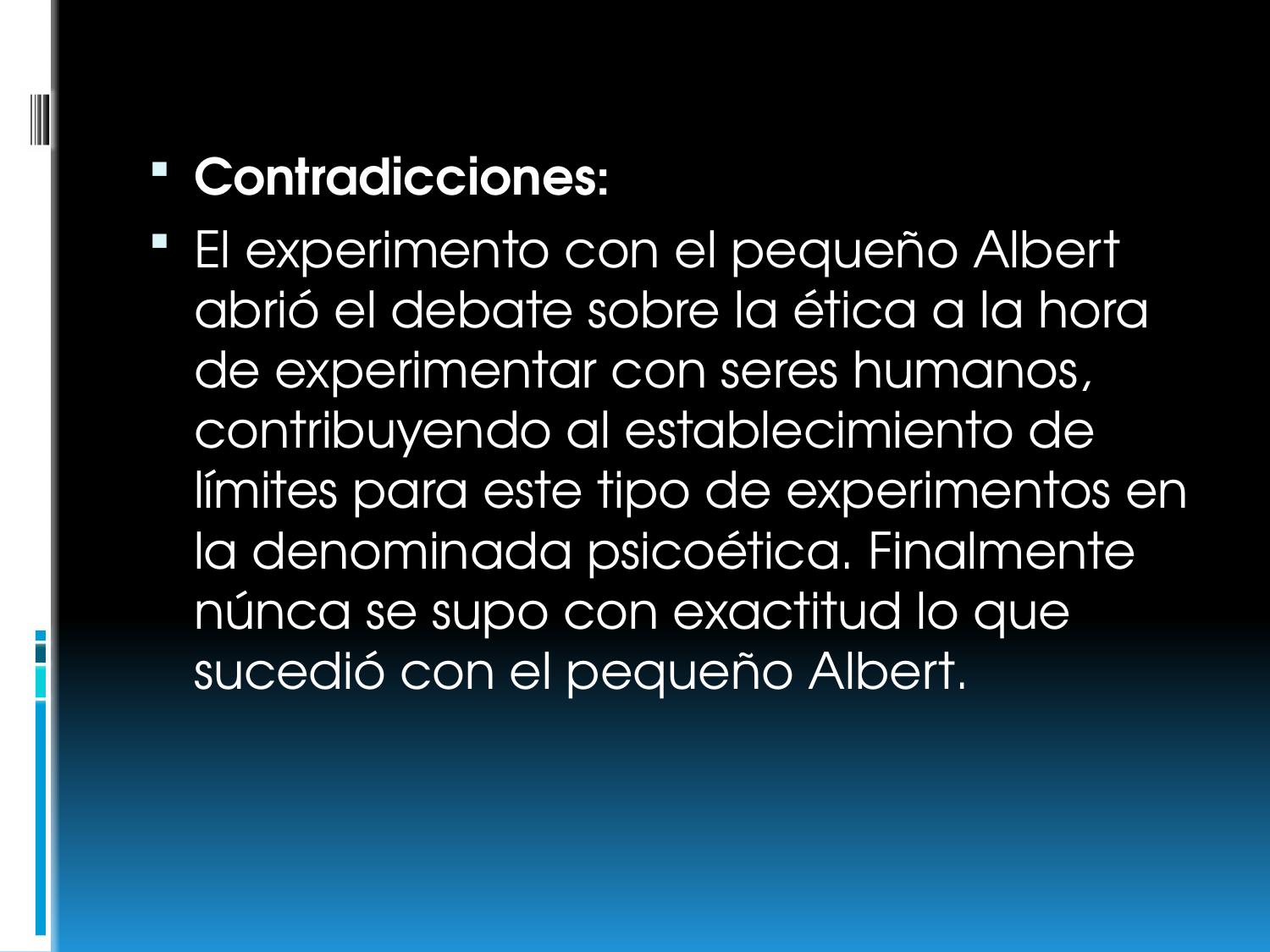

Contradicciones:
El experimento con el pequeño Albert abrió el debate sobre la ética a la hora de experimentar con seres humanos, contribuyendo al establecimiento de límites para este tipo de experimentos en la denominada psicoética. Finalmente núnca se supo con exactitud lo que sucedió con el pequeño Albert.